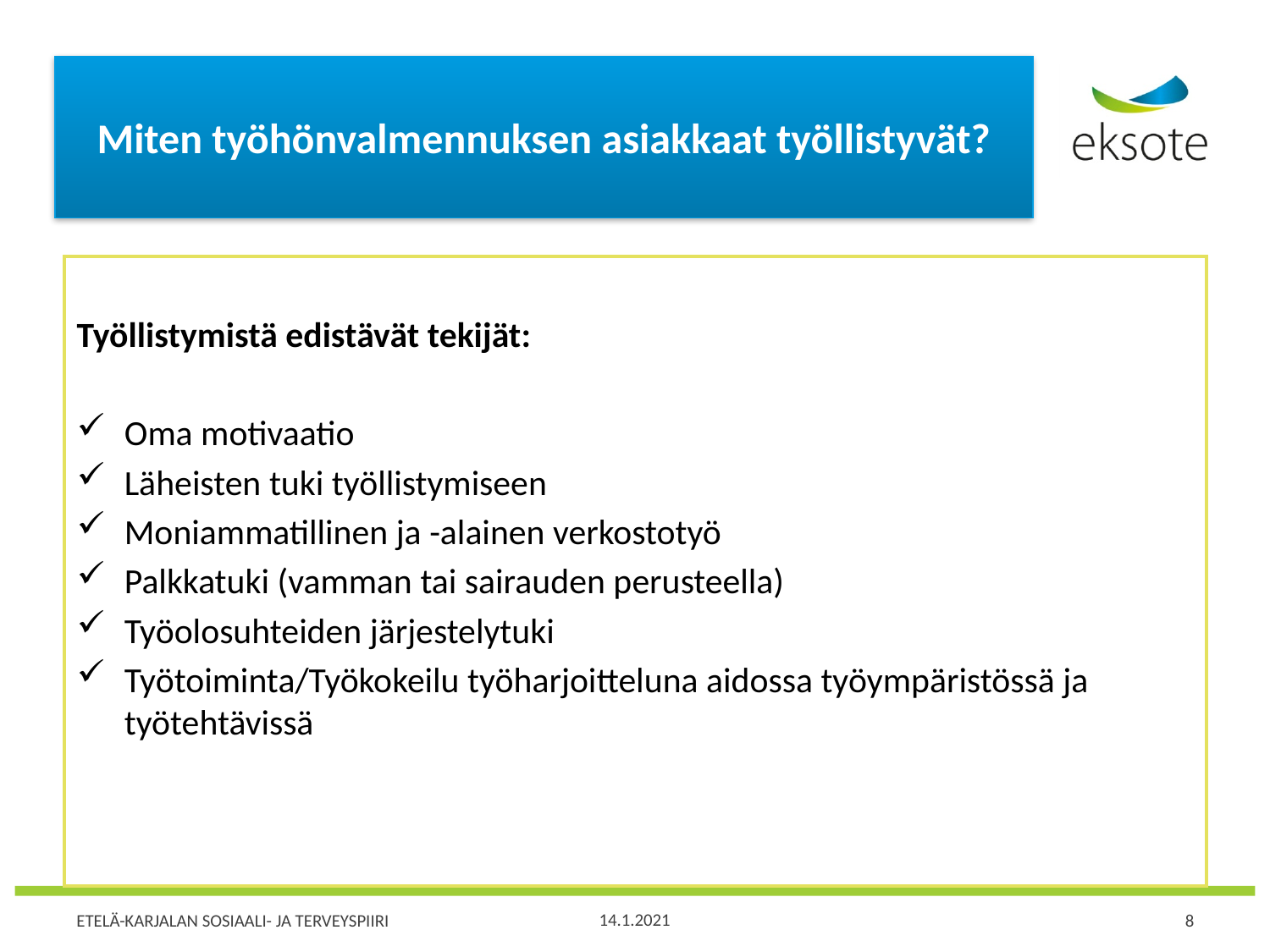

# Miten työhönvalmennuksen asiakkaat työllistyvät?

Työllistymistä edistävät tekijät:

Oma motivaatio
Läheisten tuki työllistymiseen
Moniammatillinen ja -alainen verkostotyö
Palkkatuki (vamman tai sairauden perusteella)
Työolosuhteiden järjestelytuki
Työtoiminta/Työkokeilu työharjoitteluna aidossa työympäristössä ja työtehtävissä

14.1.2021
8
ETELÄ-KARJALAN SOSIAALI- JA TERVEYSPIIRI